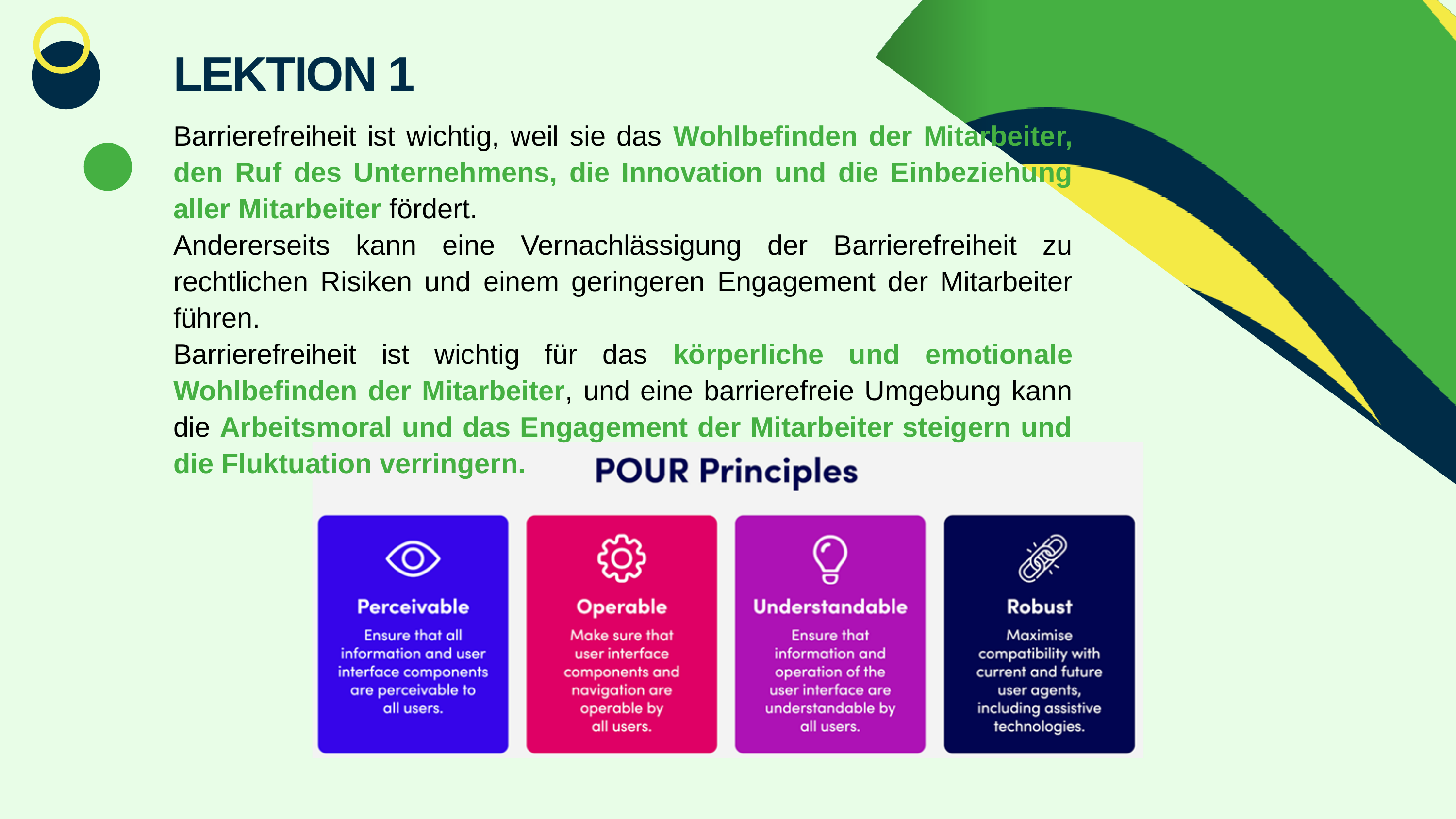

LEKTION 1
Barrierefreiheit ist wichtig, weil sie das Wohlbefinden der Mitarbeiter, den Ruf des Unternehmens, die Innovation und die Einbeziehung aller Mitarbeiter fördert.
Andererseits kann eine Vernachlässigung der Barrierefreiheit zu rechtlichen Risiken und einem geringeren Engagement der Mitarbeiter führen.
Barrierefreiheit ist wichtig für das körperliche und emotionale Wohlbefinden der Mitarbeiter, und eine barrierefreie Umgebung kann die Arbeitsmoral und das Engagement der Mitarbeiter steigern und die Fluktuation verringern.